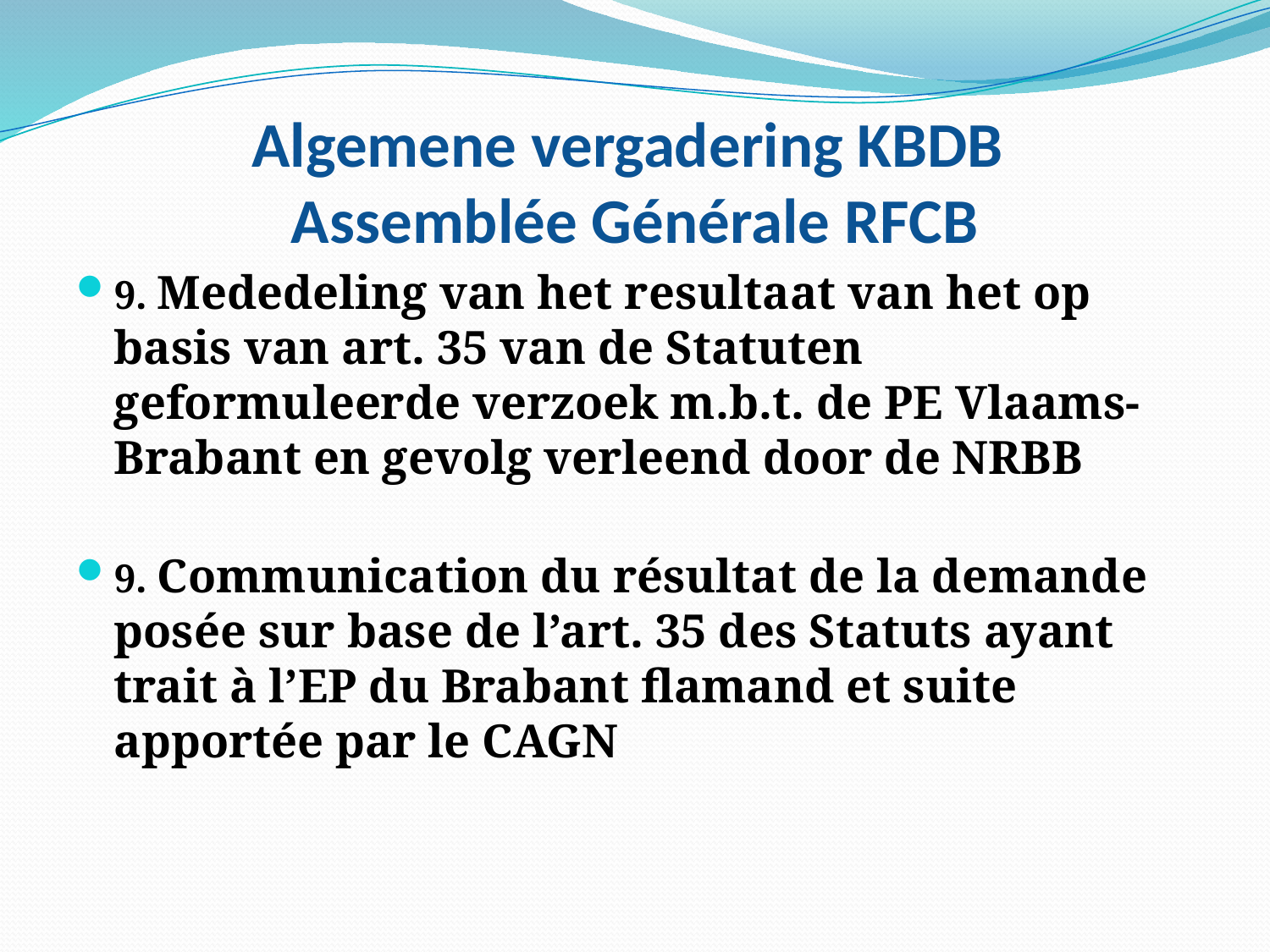

# Algemene vergadering KBDB Assemblée Générale RFCB
9. Mededeling van het resultaat van het op basis van art. 35 van de Statuten geformuleerde verzoek m.b.t. de PE Vlaams-Brabant en gevolg verleend door de NRBB

9. Communication du résultat de la demande posée sur base de l’art. 35 des Statuts ayant trait à l’EP du Brabant flamand et suite apportée par le CAGN